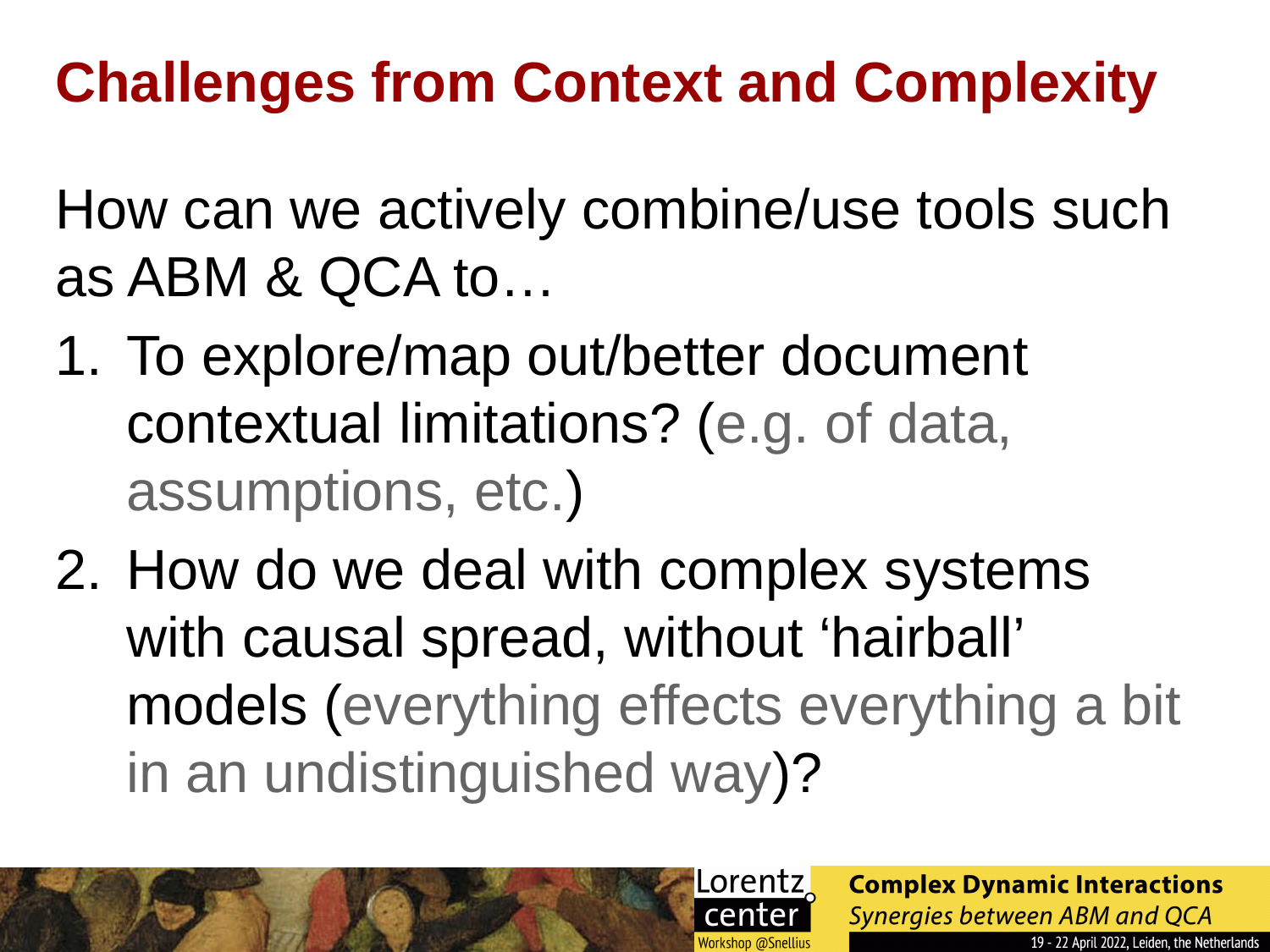

# Challenges from Context and Complexity
How can we actively combine/use tools such as ABM & QCA to…
To explore/map out/better document contextual limitations? (e.g. of data, assumptions, etc.)
How do we deal with complex systems with causal spread, without ‘hairball’ models (everything effects everything a bit in an undistinguished way)?